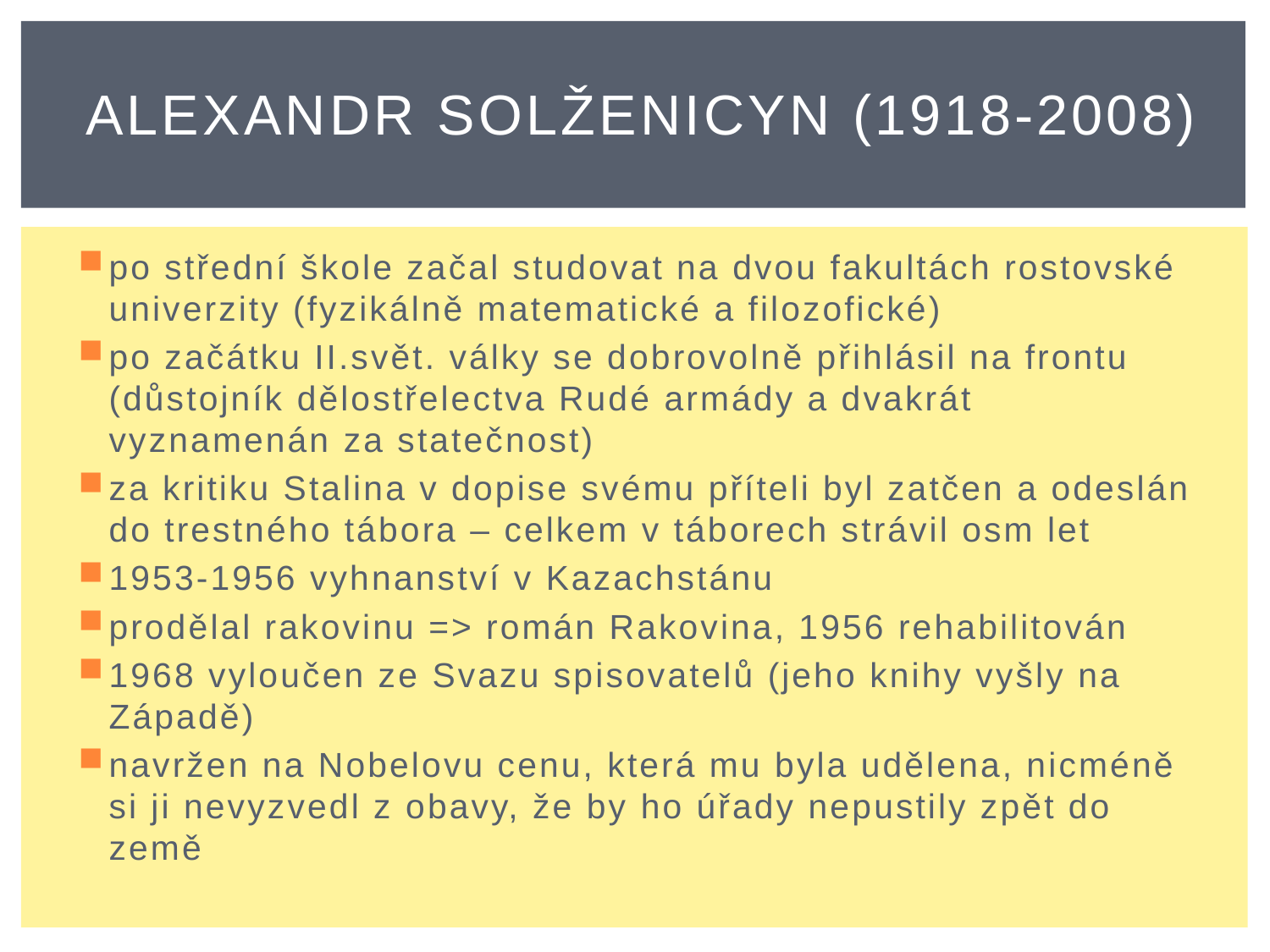

# Alexandr SolŽenicyn (1918-2008)
po střední škole začal studovat na dvou fakultách rostovské univerzity (fyzikálně matematické a filozofické)
po začátku II.svět. války se dobrovolně přihlásil na frontu (důstojník dělostřelectva Rudé armády a dvakrát vyznamenán za statečnost)
za kritiku Stalina v dopise svému příteli byl zatčen a odeslán do trestného tábora – celkem v táborech strávil osm let
1953-1956 vyhnanství v Kazachstánu
prodělal rakovinu => román Rakovina, 1956 rehabilitován
1968 vyloučen ze Svazu spisovatelů (jeho knihy vyšly na Západě)
navržen na Nobelovu cenu, která mu byla udělena, nicméně si ji nevyzvedl z obavy, že by ho úřady nepustily zpět do země